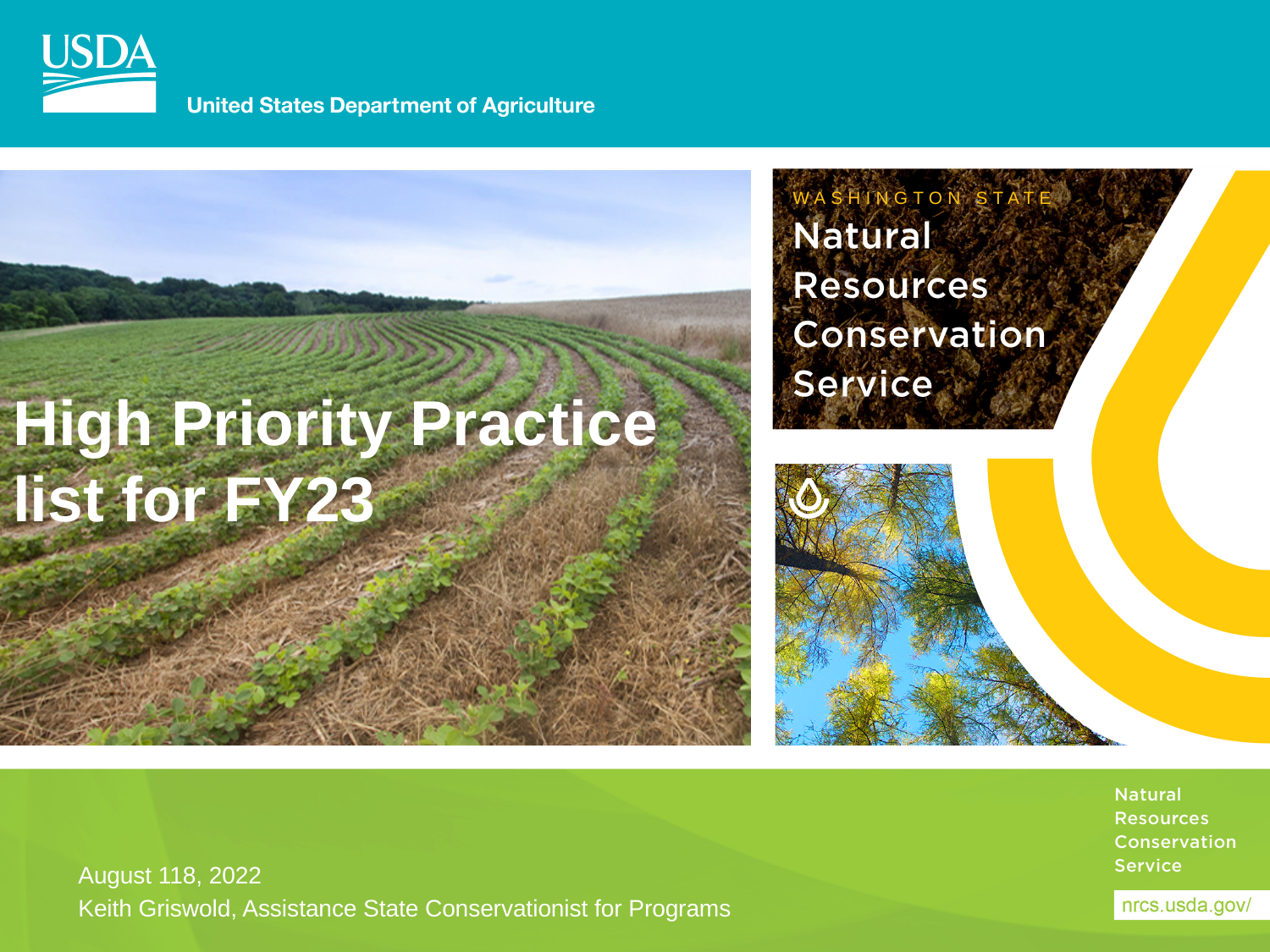

High Priority Practice list for FY23
WASHINGTON STATE
August 118, 2022
Keith Griswold, Assistance State Conservationist for Programs